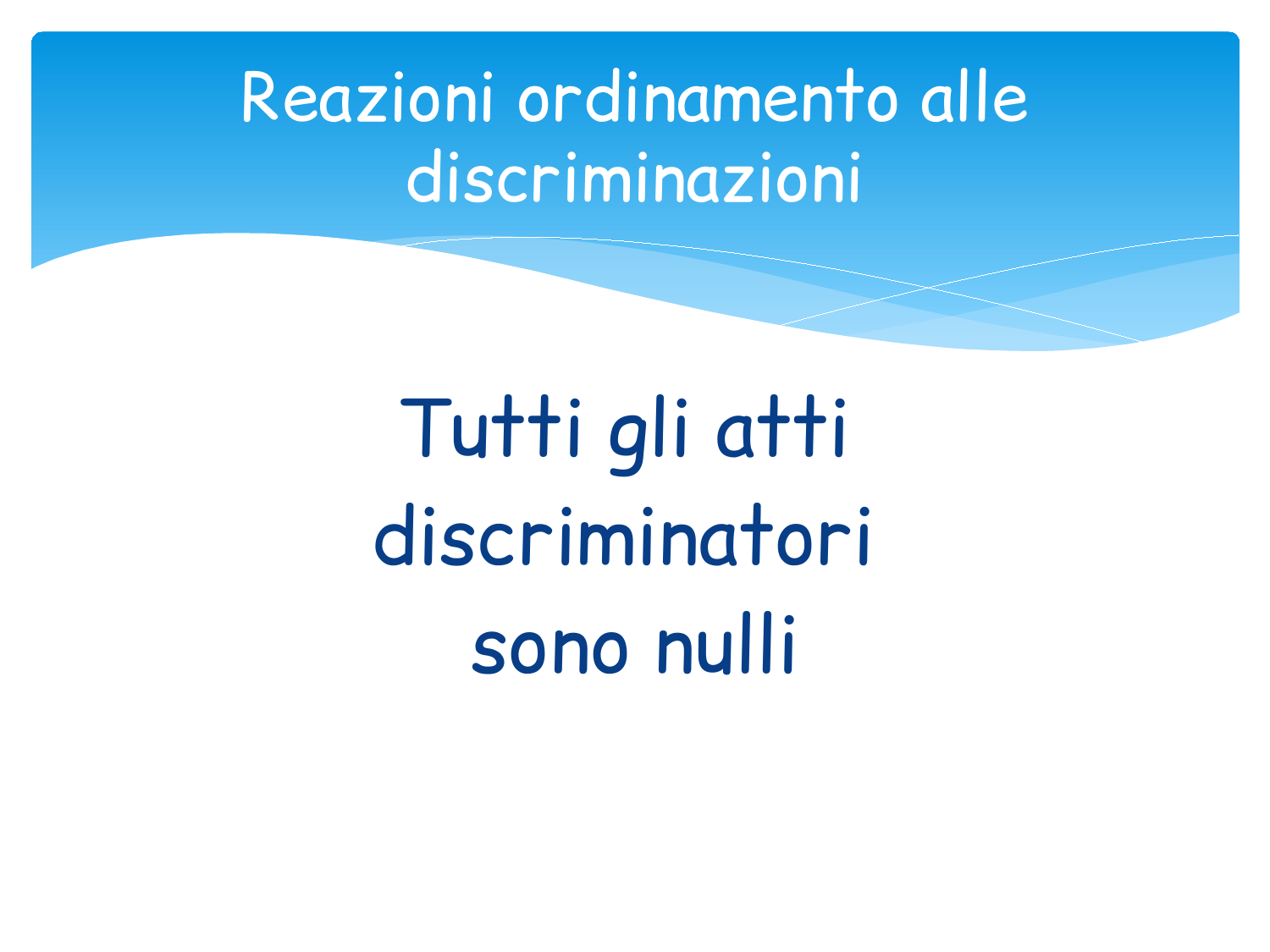

# Reazioni ordinamento alle discriminazioni
Tutti gli atti
discriminatori
sono nulli